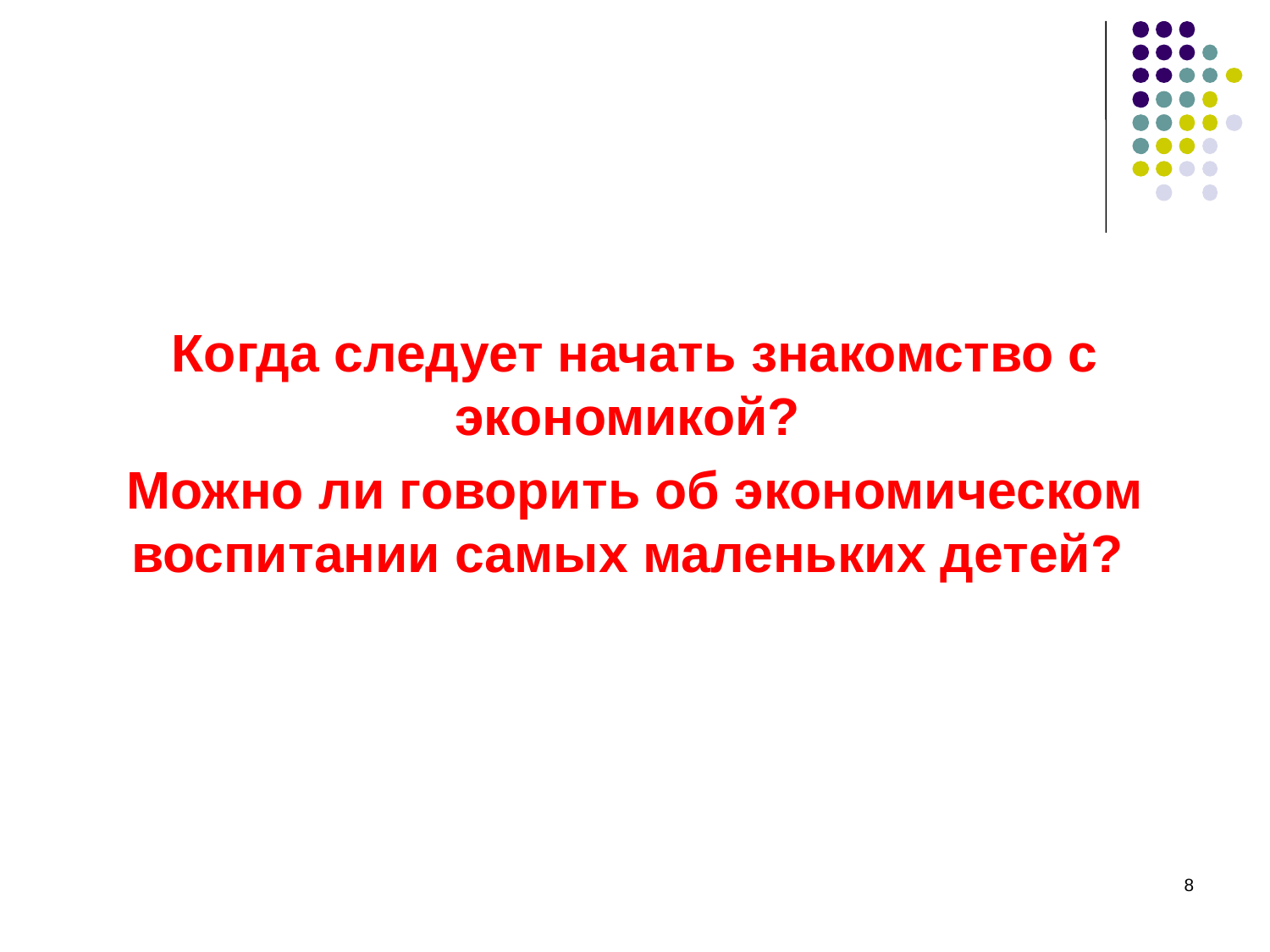

#

Когда следует начать знакомство с экономикой?
Можно ли говорить об экономическом воспитании самых маленьких детей?

8